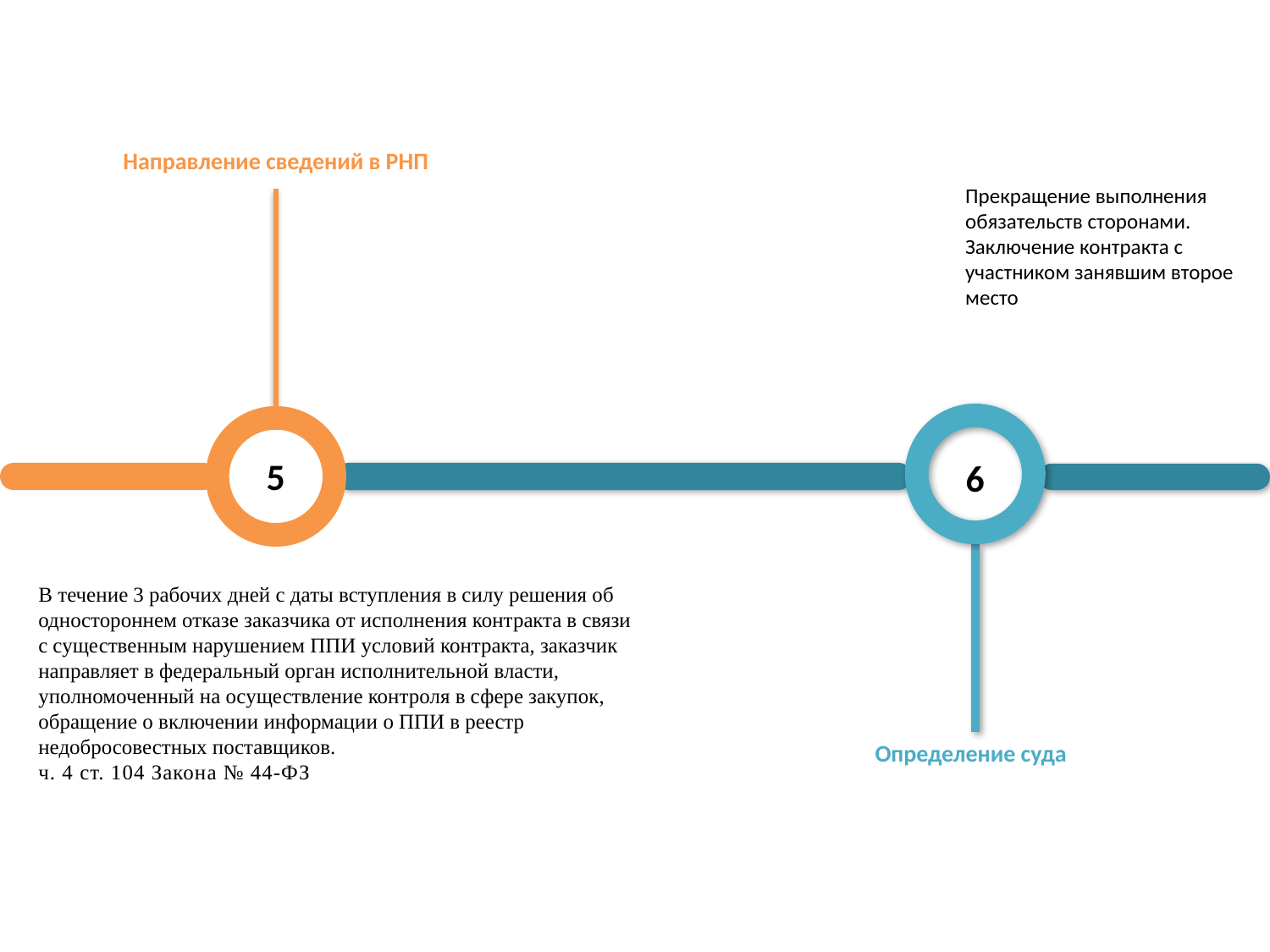

Направление сведений в РНП

Прекращение выполнения обязательств сторонами.
Заключение контракта с участником занявшим второе место

5
6

В течение 3 рабочих дней с даты вступления в силу решения об одностороннем отказе заказчика от исполнения контракта в связи с существенным нарушением ППИ условий контракта, заказчик направляет в федеральный орган исполнительной власти, уполномоченный на осуществление контроля в сфере закупок, обращение о включении информации о ППИ в реестр недобросовестных поставщиков.
ч. 4 ст. 104 Закона № 44-ФЗ
Определение суда